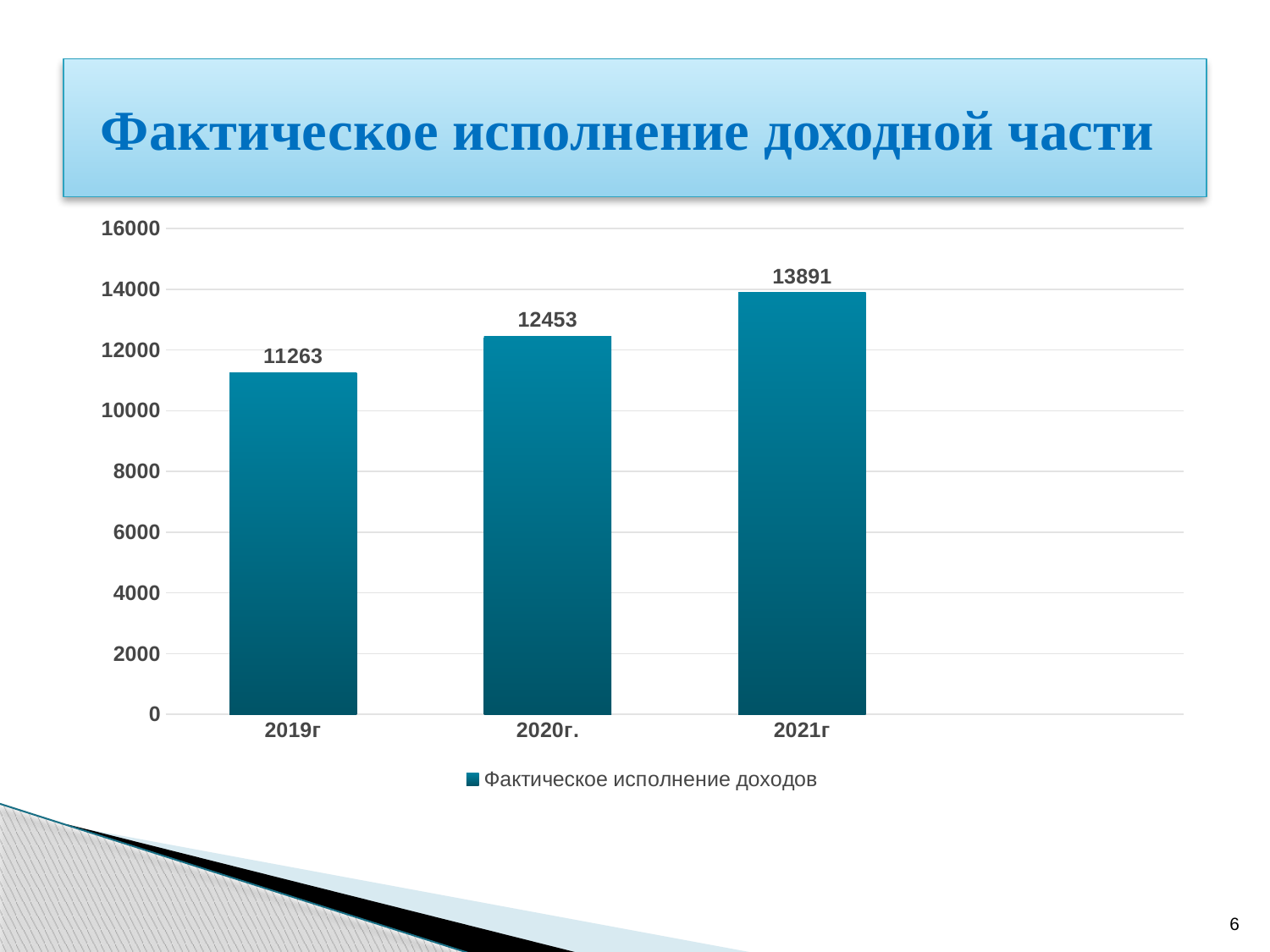

# Фактическое исполнение доходной части

### Chart

| Category | Фактическое исполнение доходов |
|---|---|
| 2019г | 11263.0 |
| 2020г. | 12453.0 |
| 2021г | 13891.0 |
6